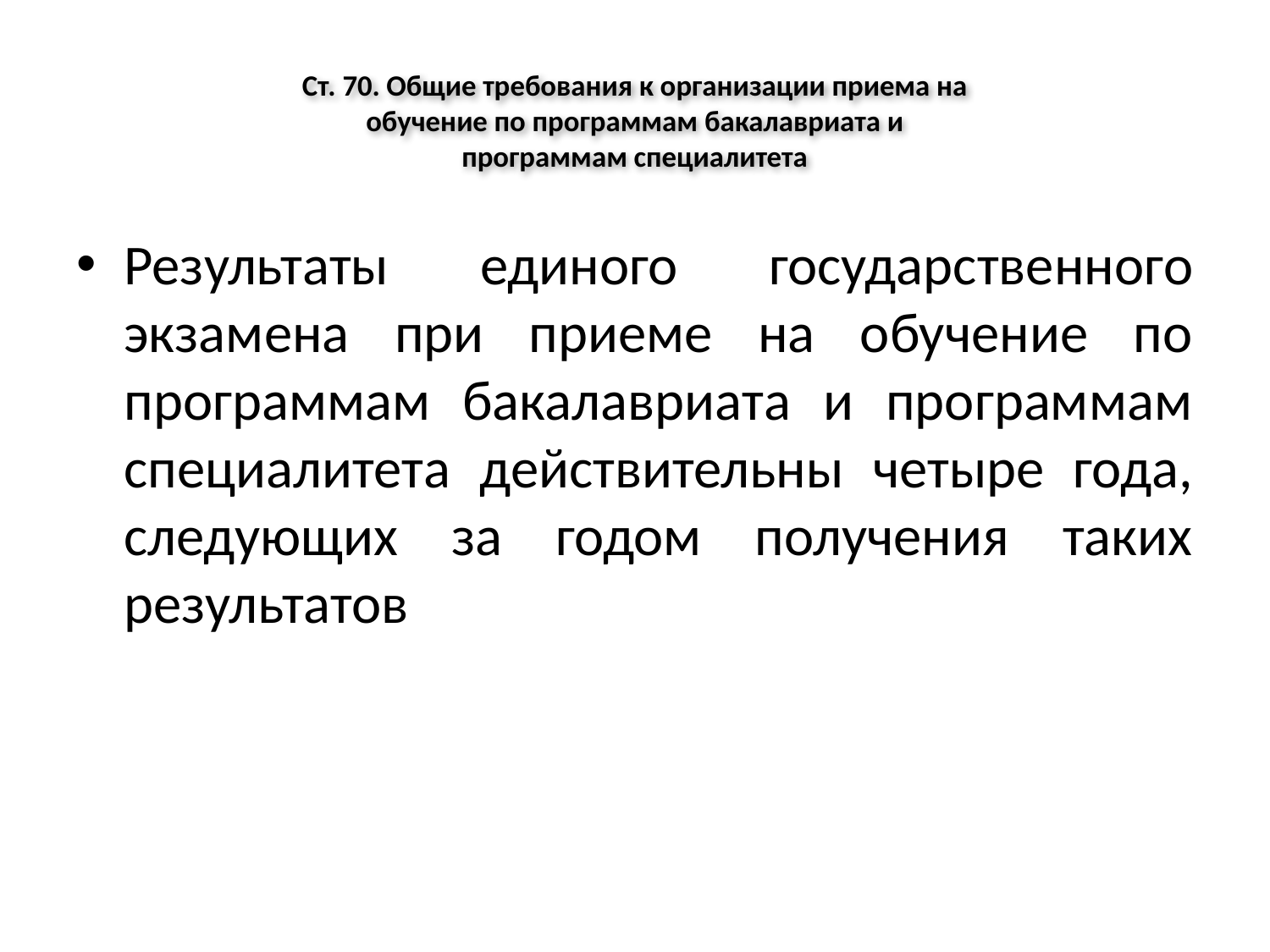

# Ст. 70. Общие требования к организации приема на обучение по программам бакалавриата и программам специалитета
Результаты единого государственного экзамена при приеме на обучение по программам бакалавриата и программам специалитета действительны четыре года, следующих за годом получения таких результатов